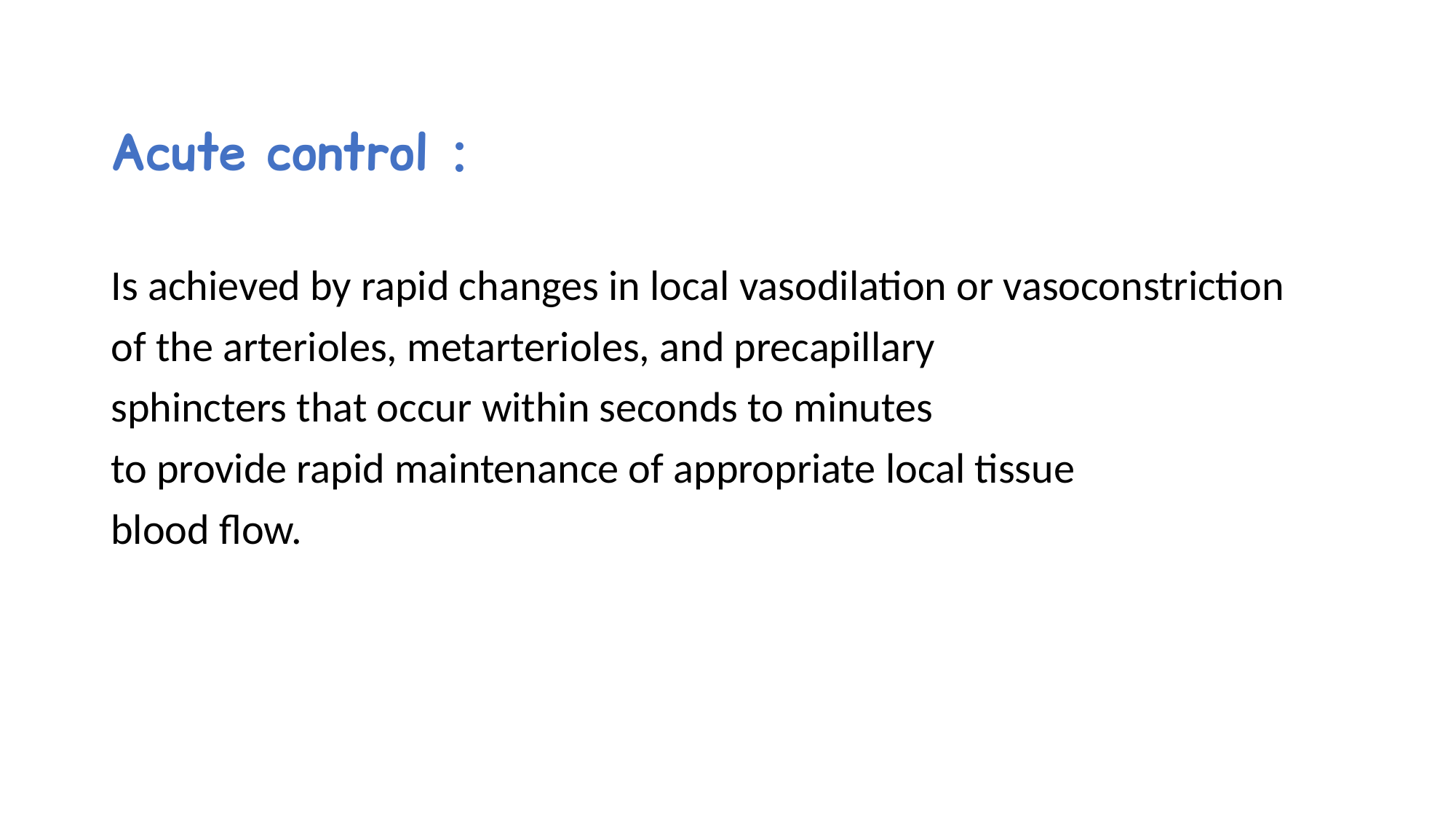

Acute control :

Is achieved by rapid changes in local vasodilation or vasoconstriction
of the arterioles, metarterioles, and precapillary
sphincters that occur within seconds to minutes
to provide rapid maintenance of appropriate local tissue
blood flow.